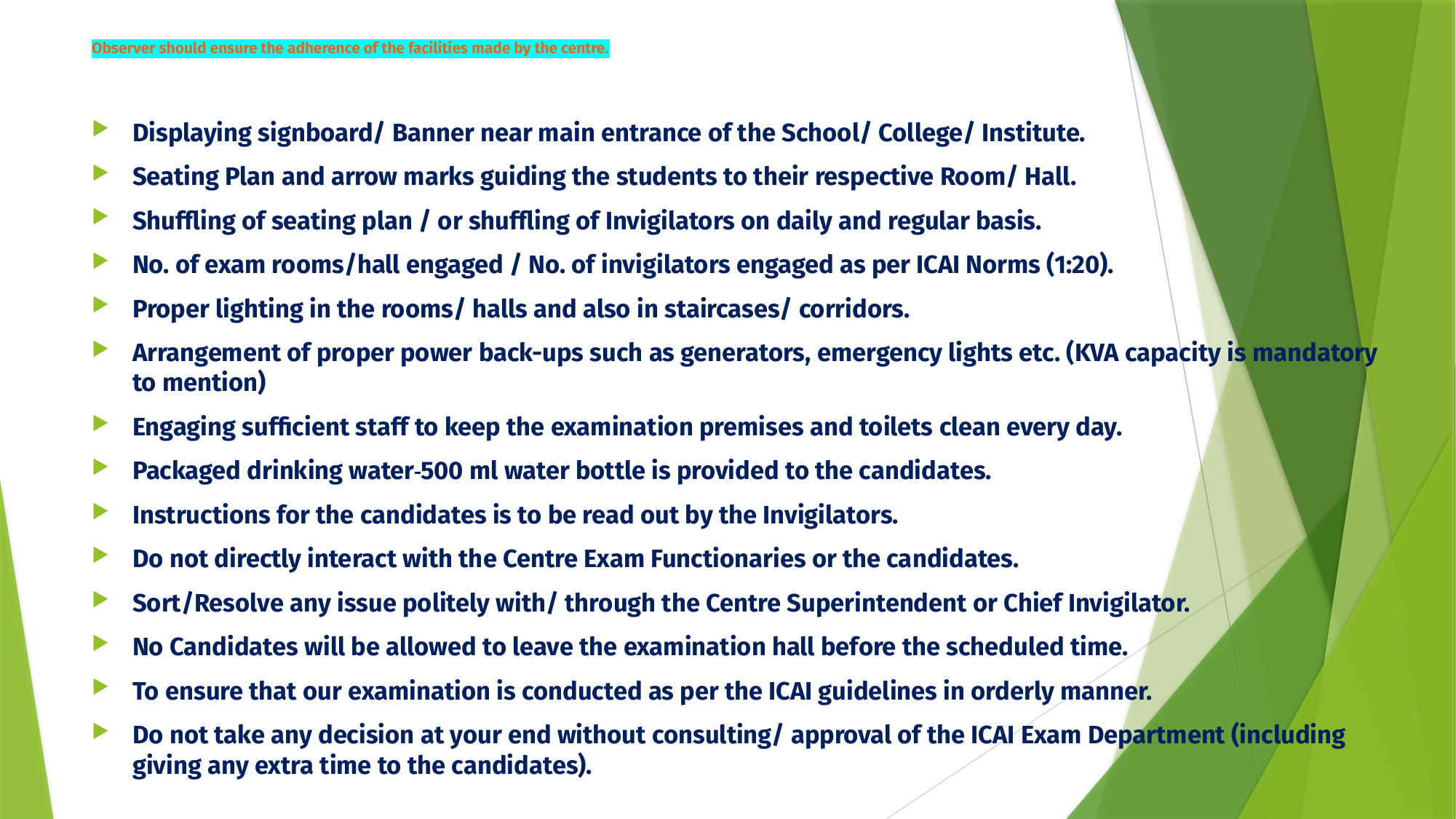

# Observer should ensure the adherence of the facilities made by the centre.
Displaying signboard/ Banner near main entrance of the School/ College/ Institute.
Seating Plan and arrow marks guiding the students to their respective Room/ Hall.
Shuffling of seating plan / or shuffling of Invigilators on daily and regular basis.
No. of exam rooms/hall engaged / No. of invigilators engaged as per ICAI Norms (1:20).
Proper lighting in the rooms/ halls and also in staircases/ corridors.
Arrangement of proper power back-ups such as generators, emergency lights etc. (KVA capacity is mandatory to mention)
Engaging sufficient staff to keep the examination premises and toilets clean every day.
Packaged drinking water 500 ml water bottle is provided to the candidates.
Instructions for the candidates is to be read out by the Invigilators.
Do not directly interact with the Centre Exam Functionaries or the candidates.
Sort/Resolve any issue politely with/ through the Centre Superintendent or Chief Invigilator.
No Candidates will be allowed to leave the examination hall before the scheduled time.
To ensure that our examination is conducted as per the ICAI guidelines in orderly manner.
Do not take any decision at your end without consulting/ approval of the ICAI Exam Department (including giving any extra time to the candidates).